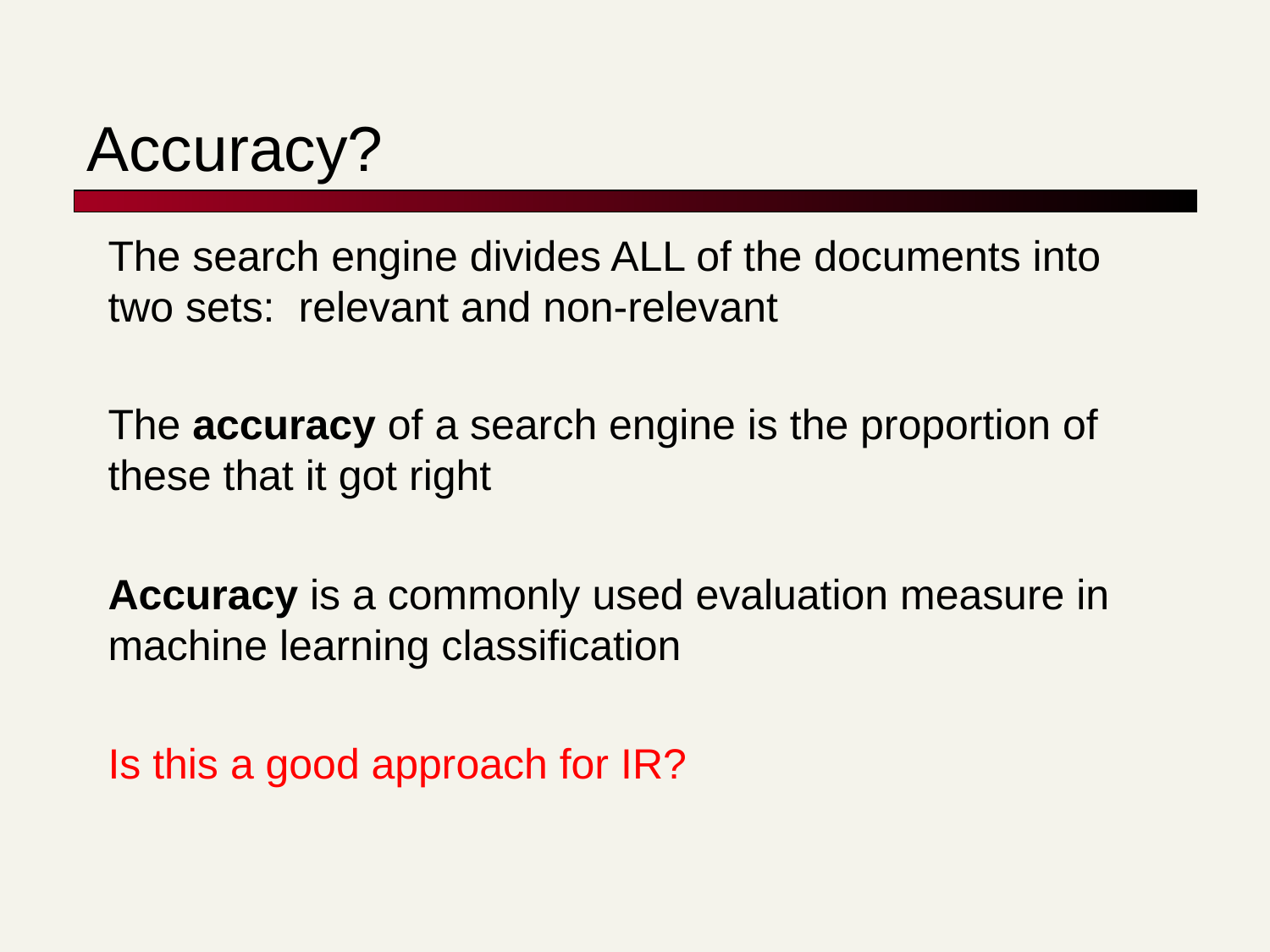

# Accuracy?
The search engine divides ALL of the documents into two sets:  relevant and non-relevant

The accuracy of a search engine is the proportion of these that it got right

Accuracy is a commonly used evaluation measure in machine learning classification

Is this a good approach for IR?